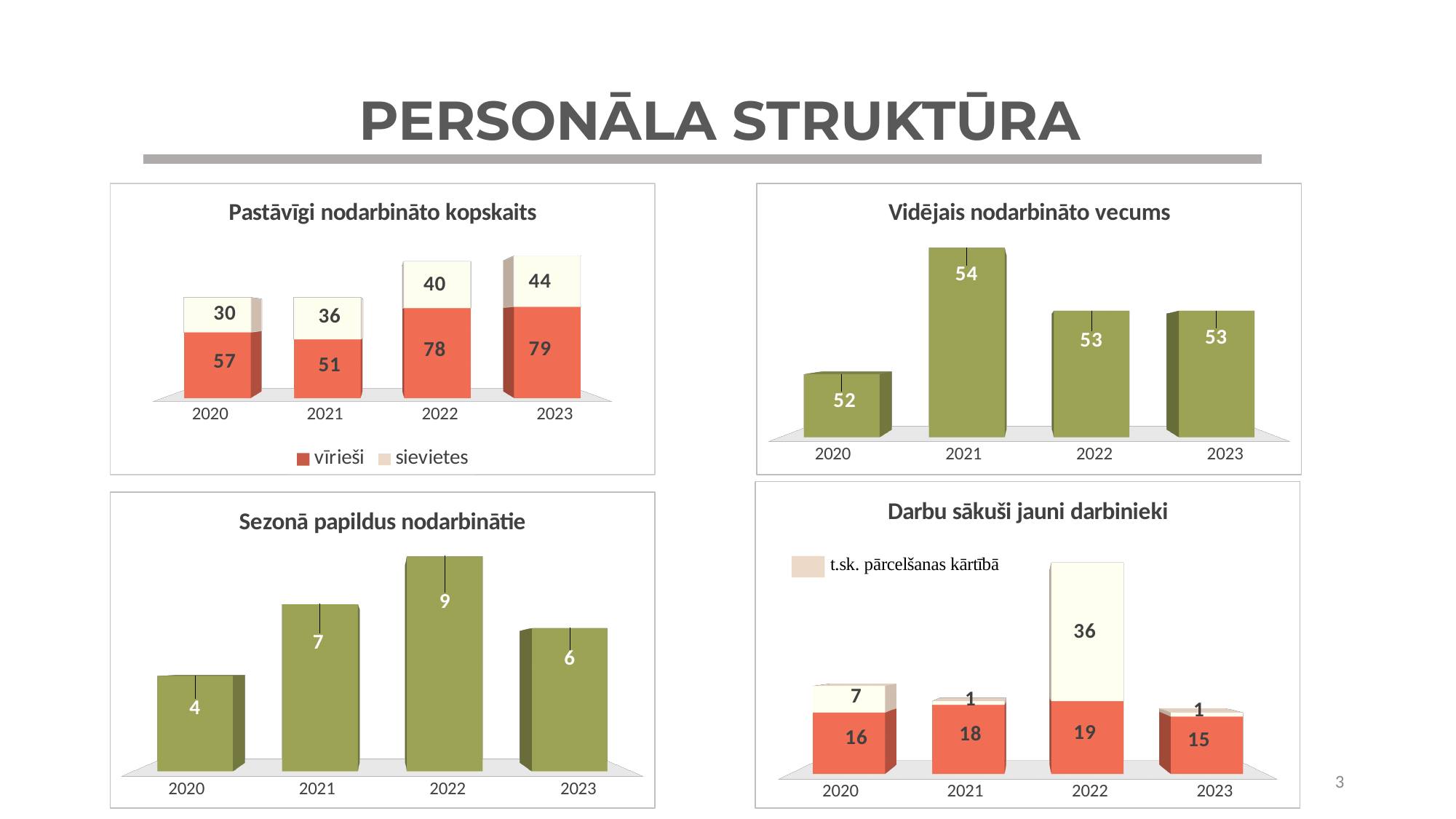

# personāla Struktūra

[unsupported chart]

[unsupported chart]

[unsupported chart]

[unsupported chart]

3